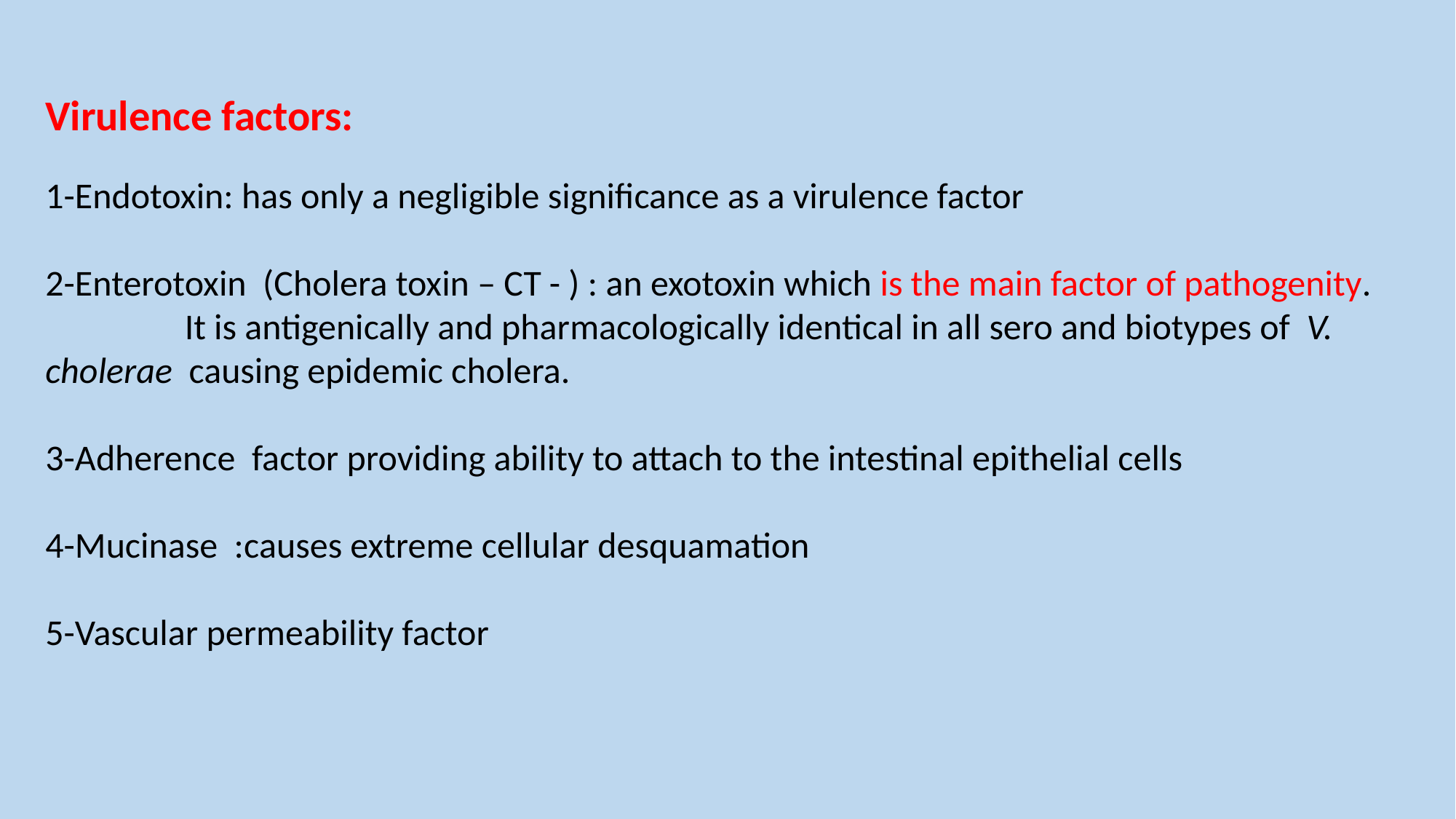

Virulence factors:

1-Endotoxin: has only a negligible significance as a virulence factor

2-Enterotoxin  (Cholera toxin – CT - ) : an exotoxin which is the main factor of pathogenity.                          It is antigenically and pharmacologically identical in all sero and biotypes of  V. cholerae  causing epidemic cholera.

3-Adherence  factor providing ability to attach to the intestinal epithelial cells

4-Mucinase  :causes extreme cellular desquamation

5-Vascular permeability factor